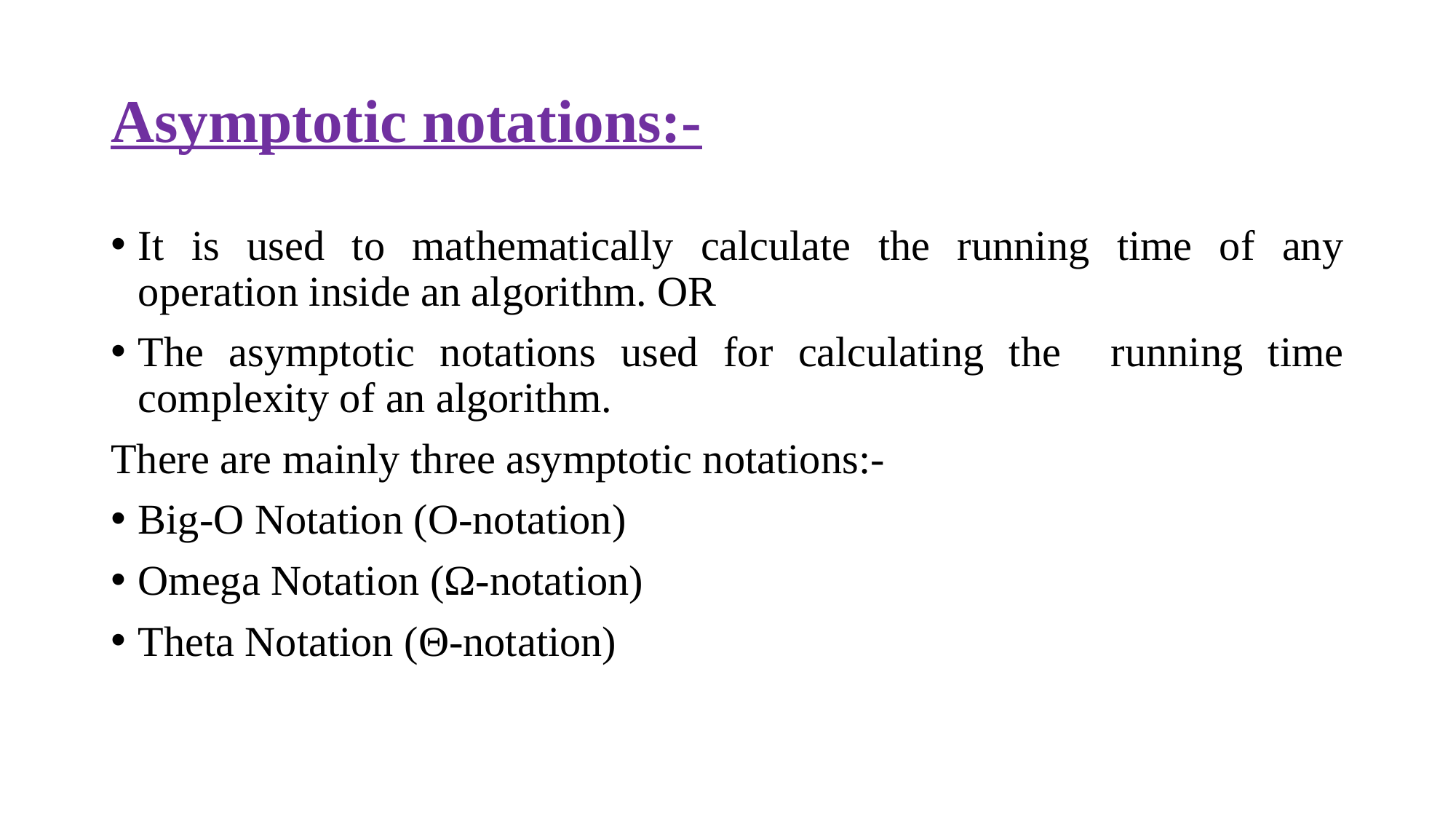

# Asymptotic notations:-
It is used to mathematically calculate the running time of any operation inside an algorithm. OR
The asymptotic notations used for calculating the  running time complexity of an algorithm.
There are mainly three asymptotic notations:-
Big-O Notation (O-notation)
Omega Notation (Ω-notation)
Theta Notation (Θ-notation)